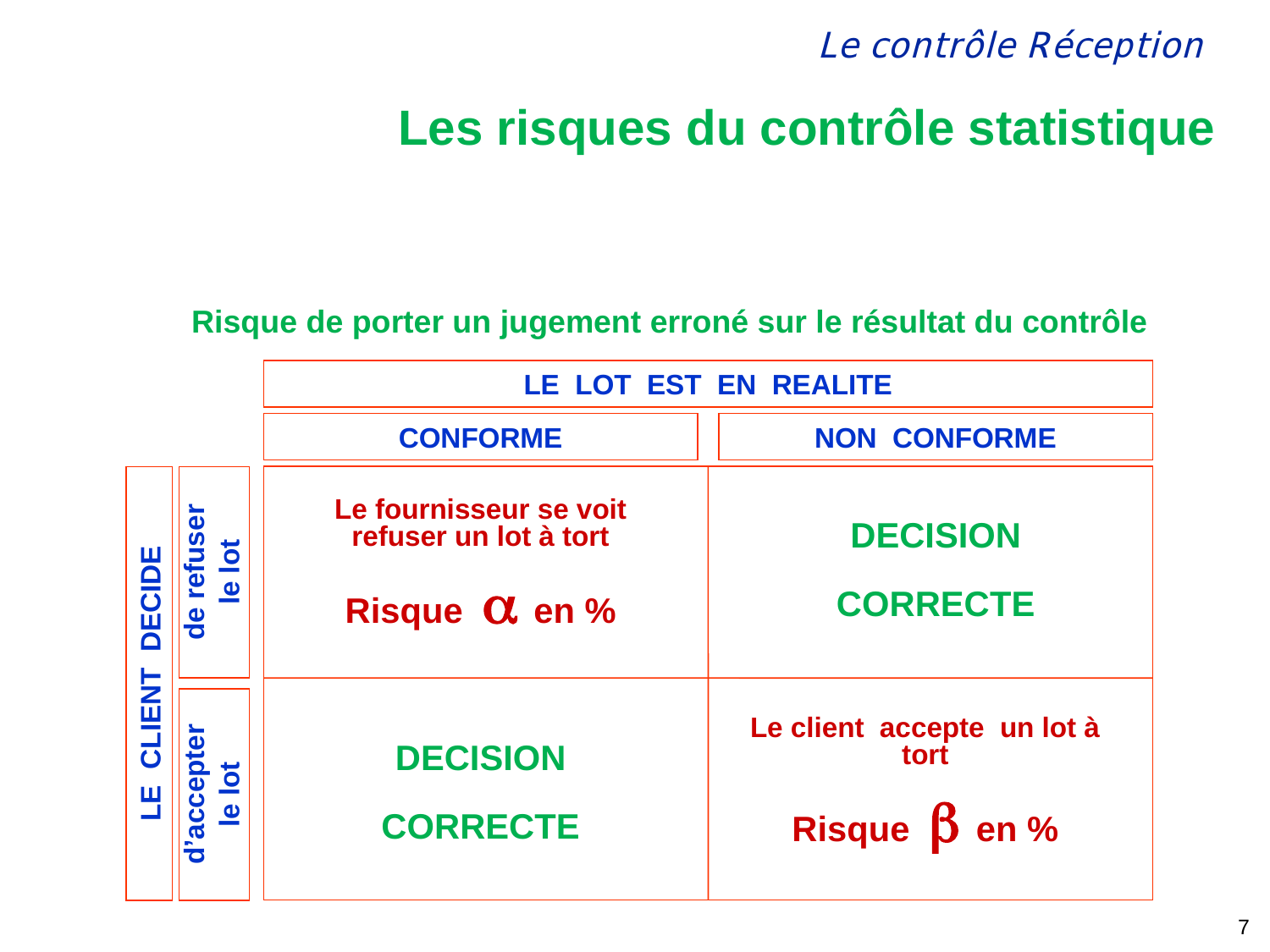

# Les risques du contrôle statistique
Risque de porter un jugement erroné sur le résultat du contrôle
LE  LOT  EST  EN  REALITE
CONFORME
NON  CONFORME

Le fournisseur se voit refuser un lot à tort
Risque  α en %
DECISION
CORRECTE
de refuser
le lot
LE  CLIENT  DECIDE

Le client  accepte  un lot à tort
Risque  β en %
DECISION
CORRECTE
d’accepter
le lot
7